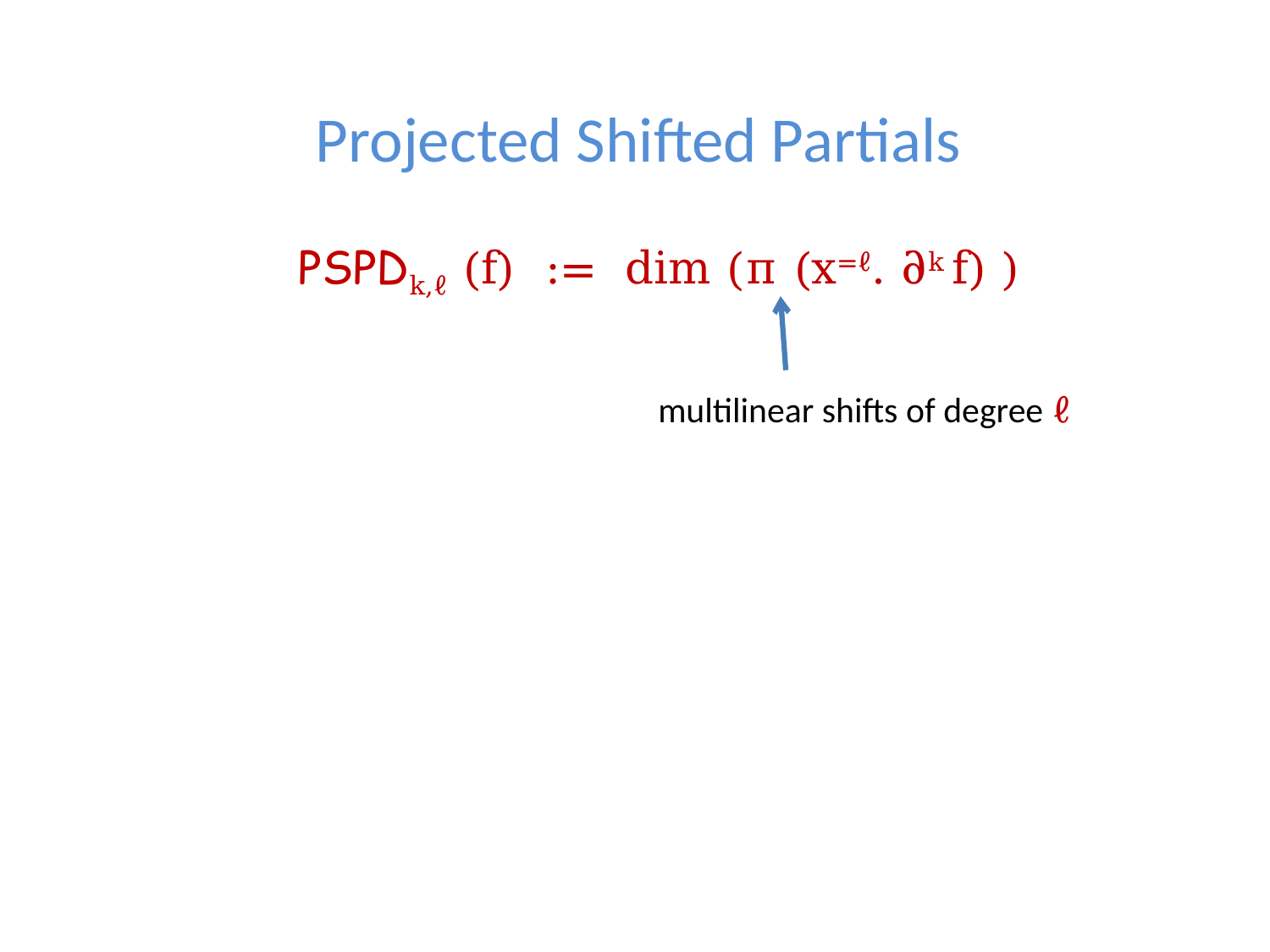

# Projected Shifted Partials
PSPDk,ℓ (f)  :=  dim (π (x=ℓ. ∂k f) )
multilinear shifts of degree ℓ